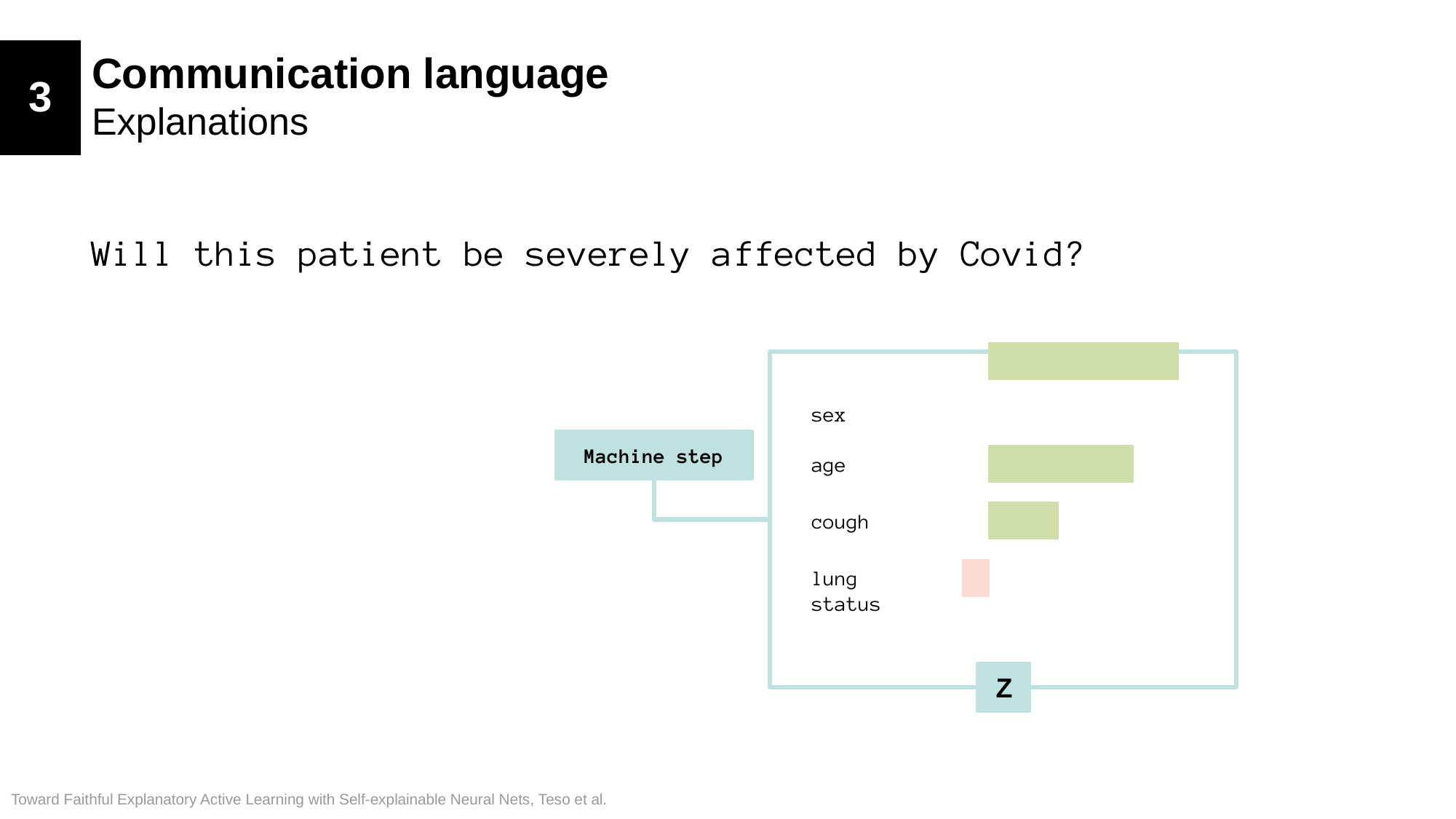

Communication language
Explanations
3
Will this patient be severely affected by Covid?

sex
Machine step
age

cough

lung
status

 Z
Toward Faithful Explanatory Active Learning with Self-explainable Neural Nets, Teso et al.